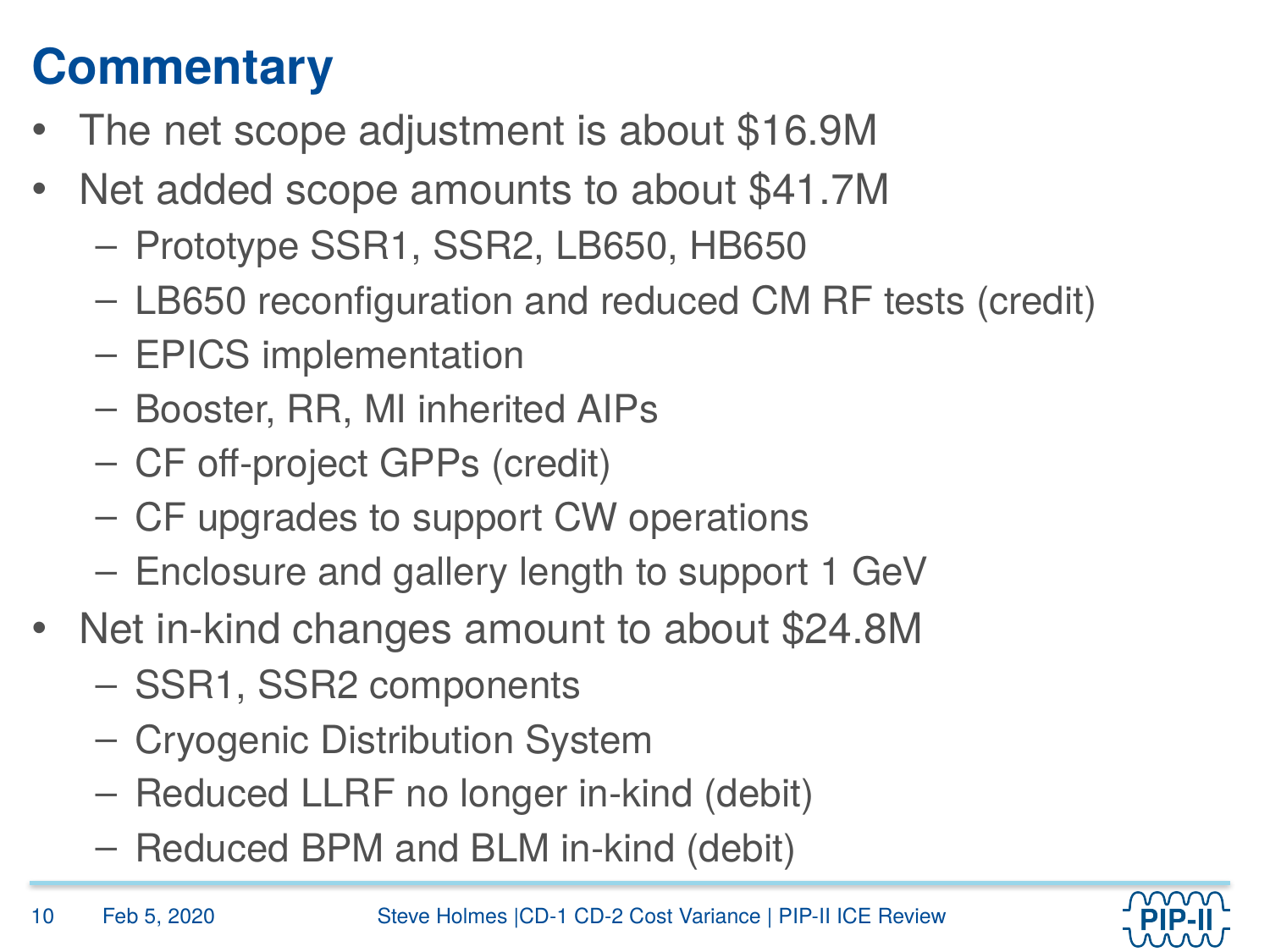

# Commentary
The net scope adjustment is about $16.9M
Net added scope amounts to about $41.7M
Prototype SSR1, SSR2, LB650, HB650
LB650 reconfiguration and reduced CM RF tests (credit)
EPICS implementation
Booster, RR, MI inherited AIPs
CF off-project GPPs (credit)
CF upgrades to support CW operations
Enclosure and gallery length to support 1 GeV
Net in-kind changes amount to about $24.8M
SSR1, SSR2 components
Cryogenic Distribution System
Reduced LLRF no longer in-kind (debit)
Reduced BPM and BLM in-kind (debit)

Feb 5, 2020
10
Steve Holmes |CD-1 CD-2 Cost Variance | PIP-II ICE Review